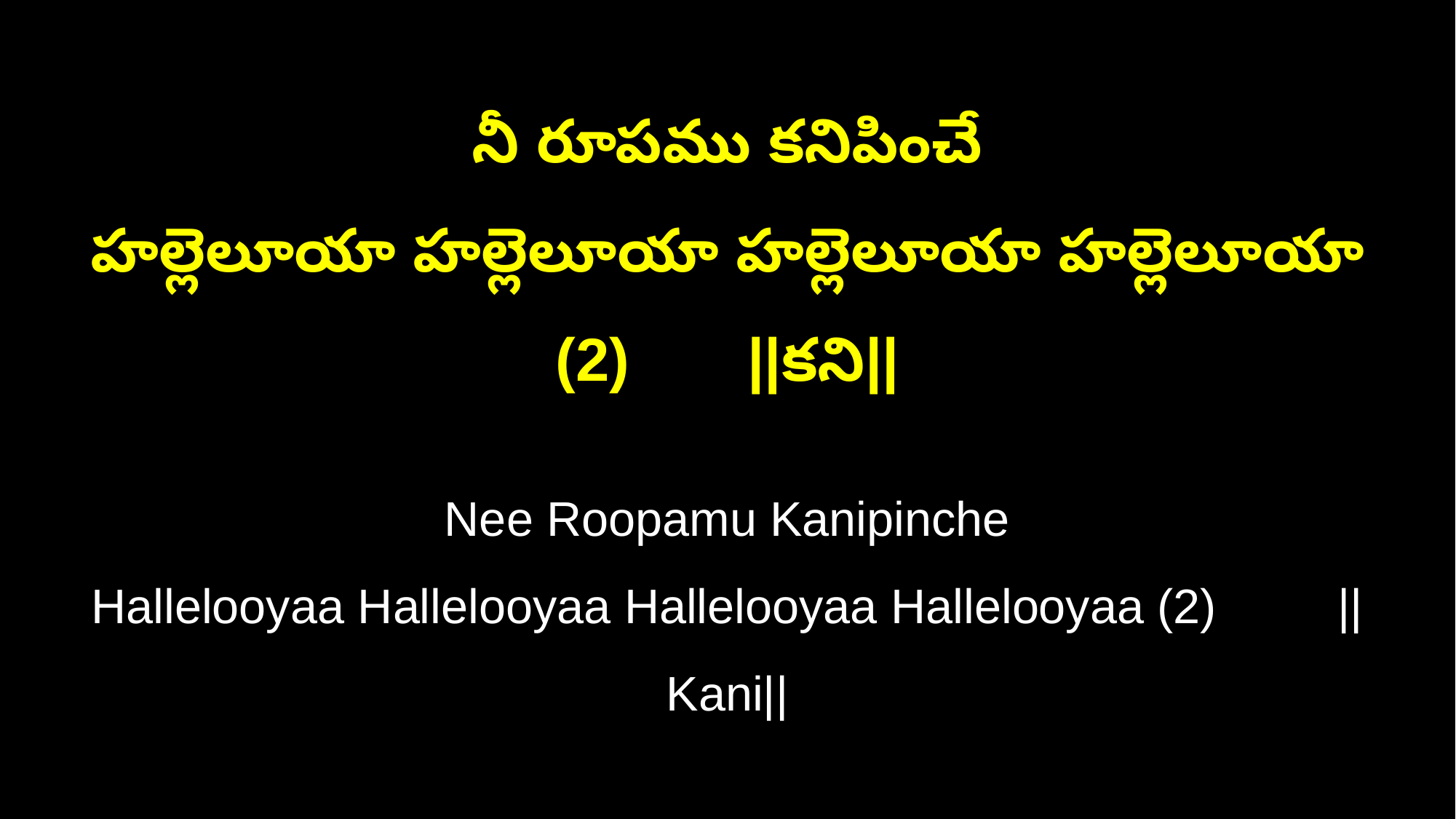

నీ రూపము కనిపించే
హల్లెలూయా హల్లెలూయా హల్లెలూయా హల్లెలూయా (2)       ||కని||
Nee Roopamu Kanipinche
Hallelooyaa Hallelooyaa Hallelooyaa Hallelooyaa (2)         ||Kani||